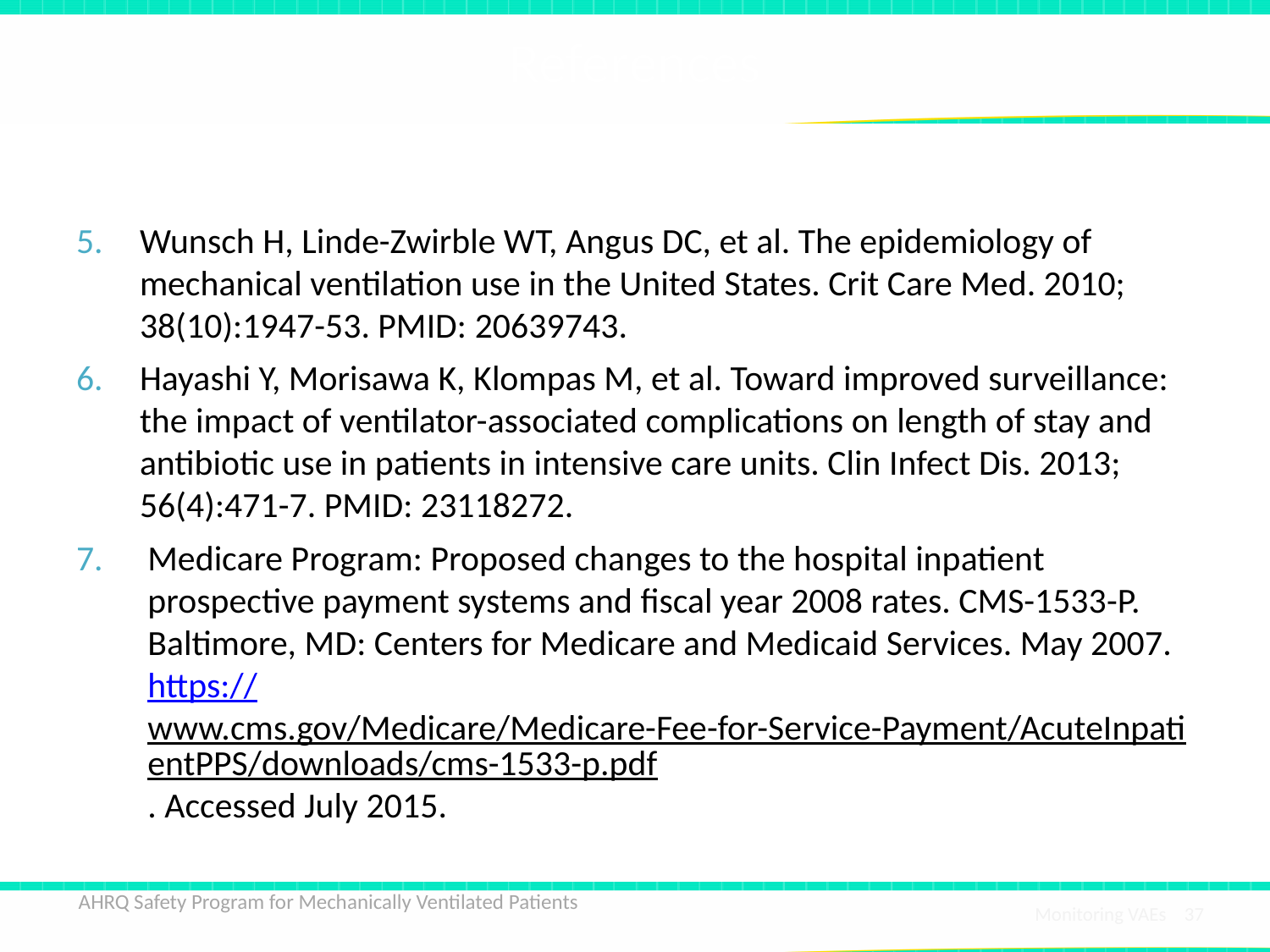

# References
Wunsch H, Linde-Zwirble WT, Angus DC, et al. The epidemiology of mechanical ventilation use in the United States. Crit Care Med. 2010; 38(10):1947-53. PMID: 20639743.
Hayashi Y, Morisawa K, Klompas M, et al. Toward improved surveillance: the impact of ventilator-associated complications on length of stay and antibiotic use in patients in intensive care units. Clin Infect Dis. 2013; 56(4):471-7. PMID: 23118272.
Medicare Program: Proposed changes to the hospital inpatient prospective payment systems and fiscal year 2008 rates. CMS-1533-P. Baltimore, MD: Centers for Medicare and Medicaid Services. May 2007. https://www.cms.gov/Medicare/Medicare-Fee-for-Service-Payment/AcuteInpatientPPS/downloads/cms-1533-p.pdf. Accessed July 2015.